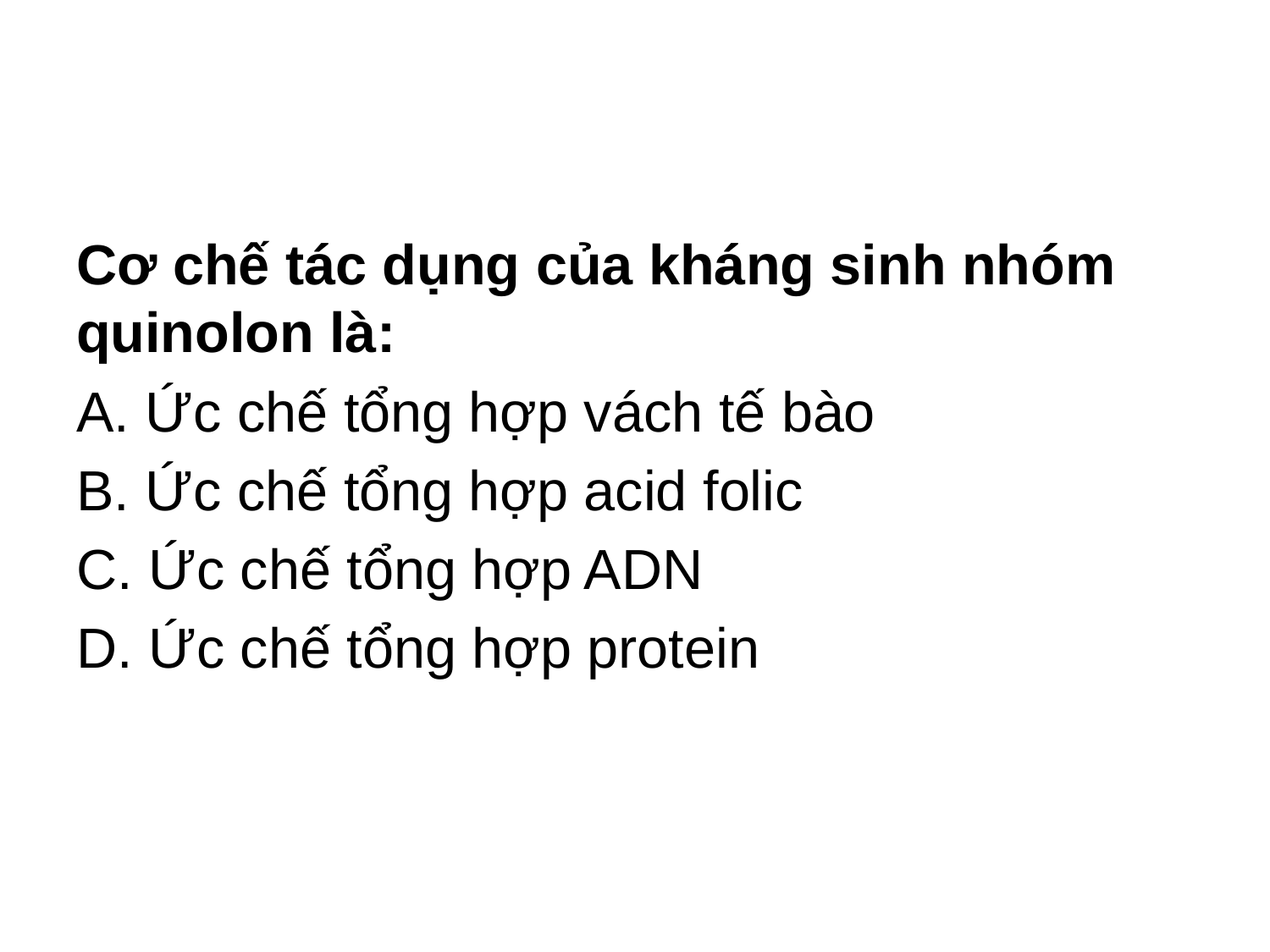

#
Cơ chế tác dụng của kháng sinh nhóm quinolon là:
A. Ức chế tổng hợp vách tế bào
B. Ức chế tổng hợp acid folic
C. Ức chế tổng hợp ADN
D. Ức chế tổng hợp protein